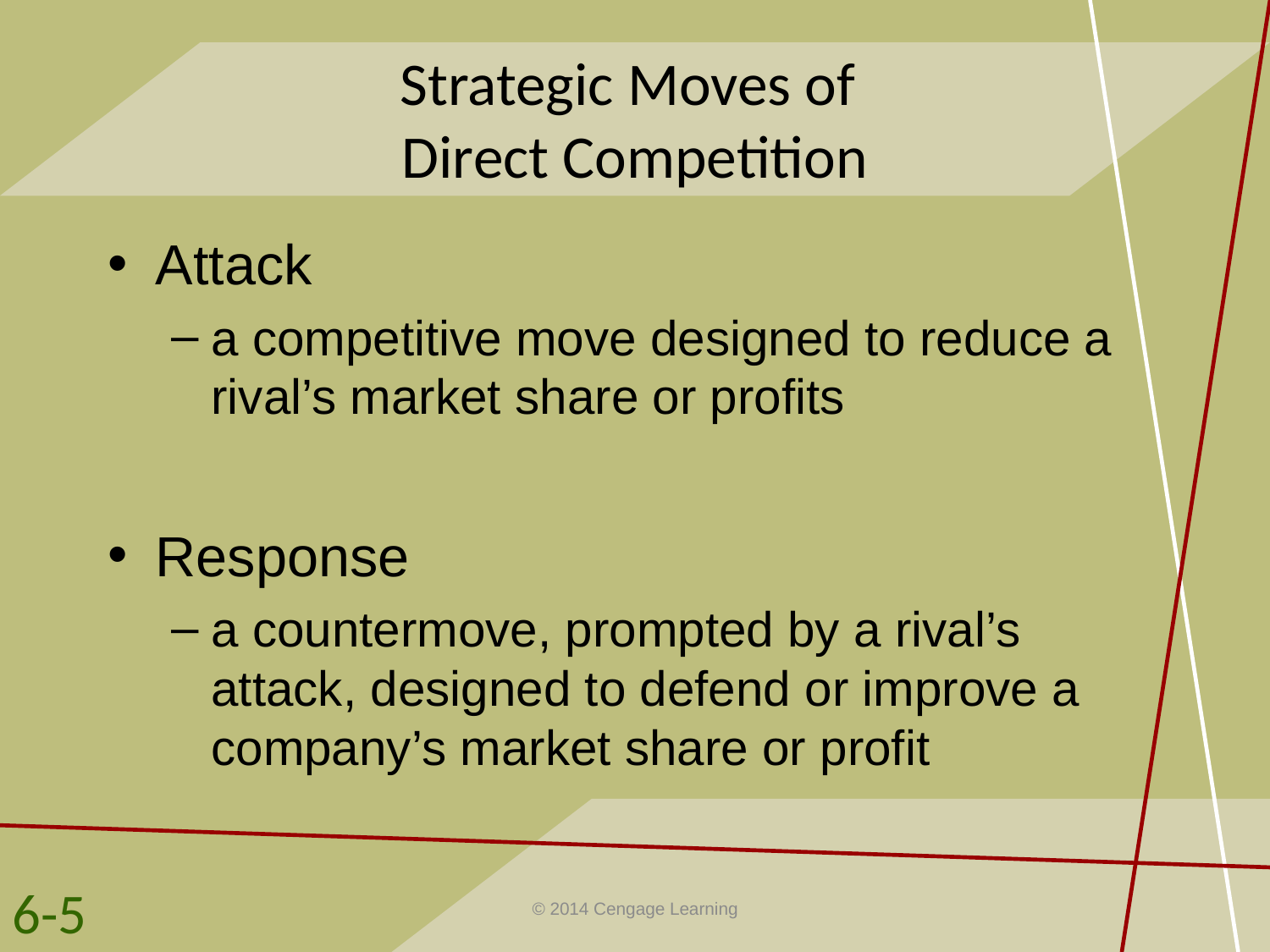

# Strategic Moves of Direct Competition
Attack
a competitive move designed to reduce a rival’s market share or profits

Response
a countermove, prompted by a rival’s attack, designed to defend or improve a company’s market share or profit
6-5
© 2014 Cengage Learning